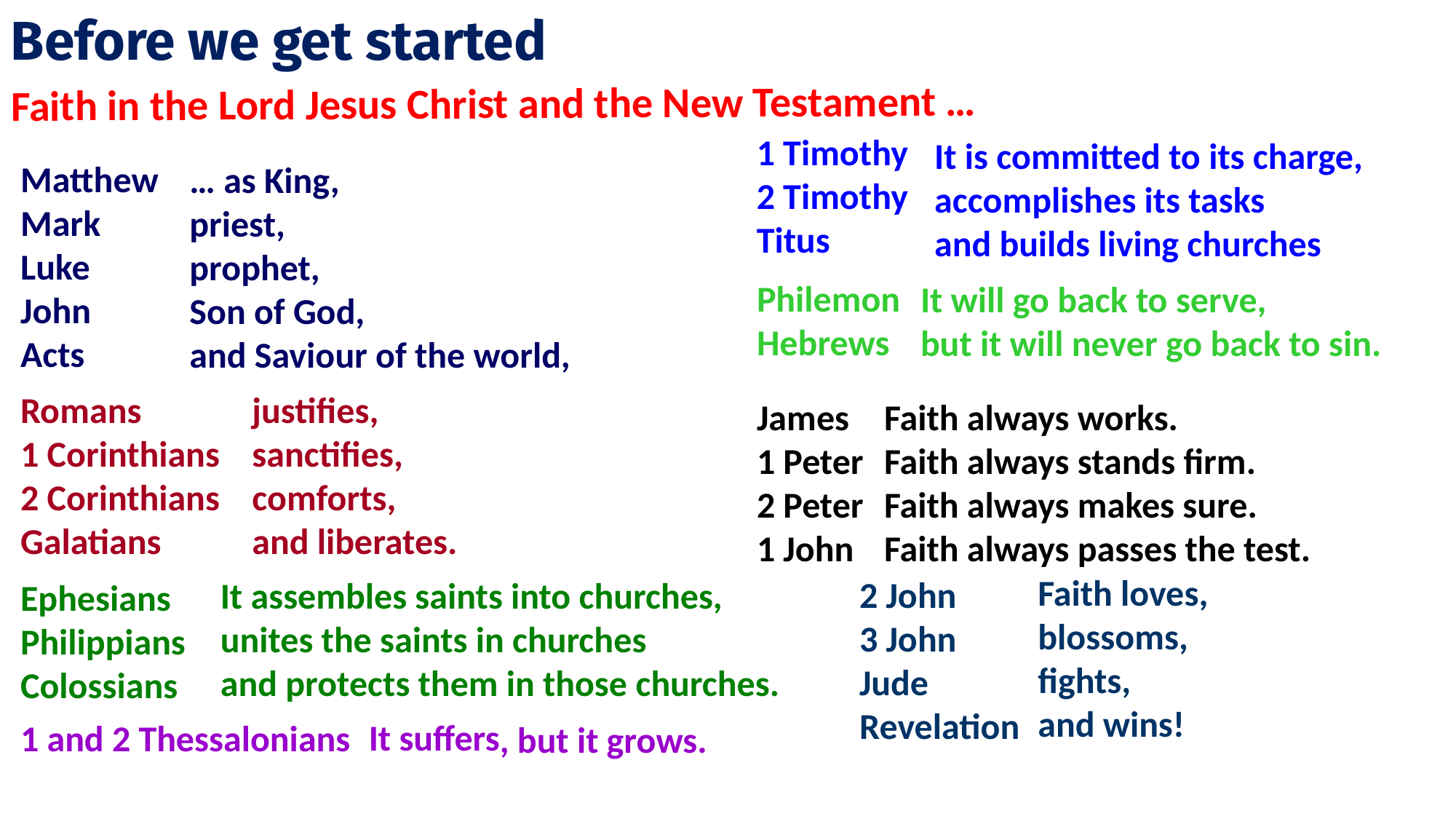

Before we get started
Faith in the Lord Jesus Christ and the New Testament …
1 Timothy
2 Timothy
Titus
It is committed to its charge,
accomplishes its tasks
and builds living churches
Matthew
Mark
Luke
John
Acts
… as King,
priest,
prophet,
Son of God,
and Saviour of the world,
Philemon
Hebrews
It will go back to serve,
but it will never go back to sin.
Romans
1 Corinthians
2 Corinthians
Galatians
justifies,
sanctifies,
comforts,
and liberates.
James
1 Peter
2 Peter
1 John
Faith always works.
Faith always stands firm.
Faith always makes sure.
Faith always passes the test.
Faith loves,
blossoms,
fights,
and wins!
2 John
3 John
Jude
Revelation
It assembles saints into churches,
unites the saints in churches
and protects them in those churches.
Ephesians
Philippians
Colossians
It suffers
1 and 2 Thessalonians
, but it grows.